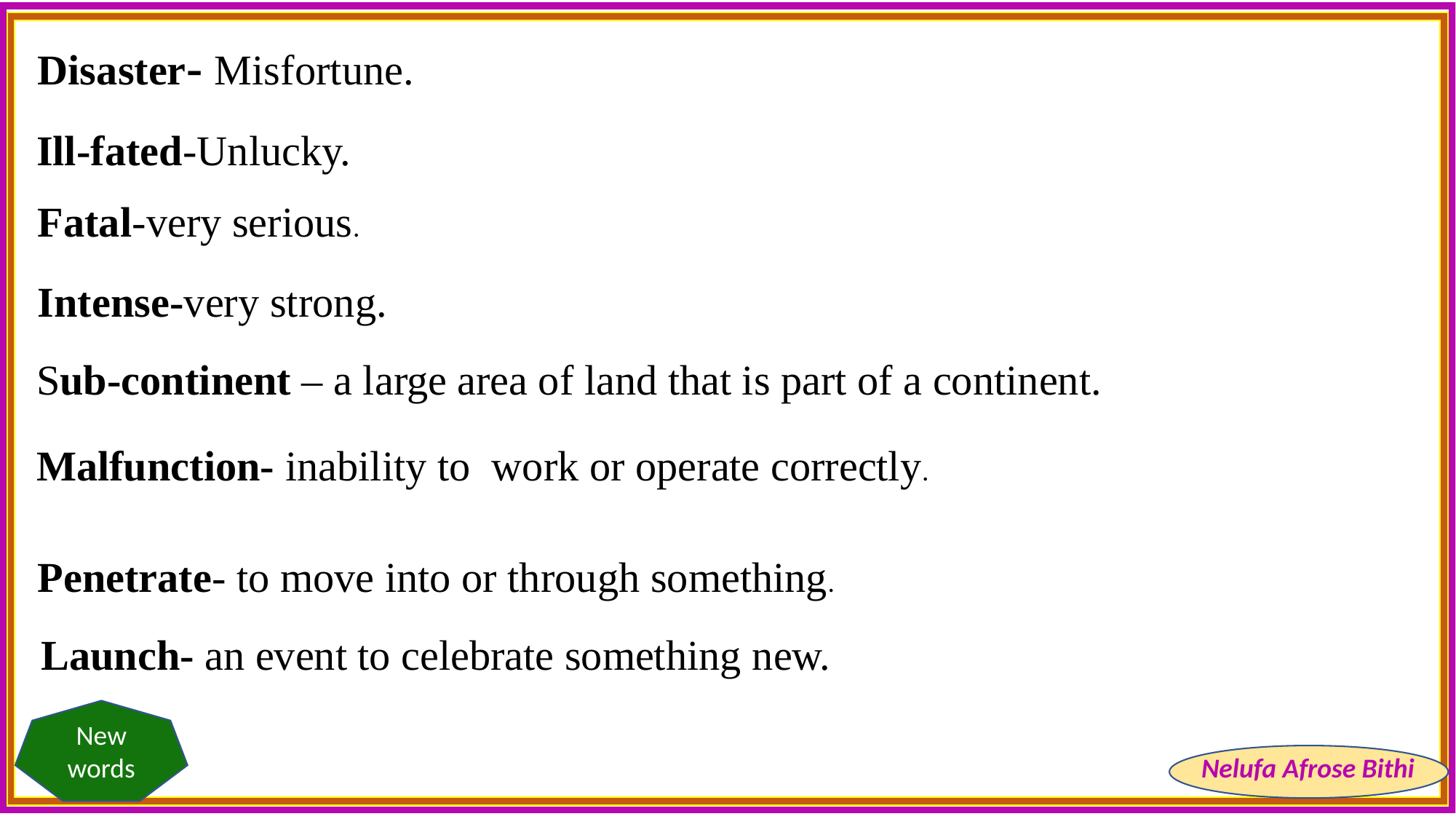

Disaster- Misfortune.
Ill-fated-Unlucky.
Fatal-very serious.
Intense-very strong.
Sub-continent – a large area of land that is part of a continent.
Malfunction- inability to  work or operate correctly.
Penetrate- to move into or through something.
Launch- an event to celebrate something new.
New words